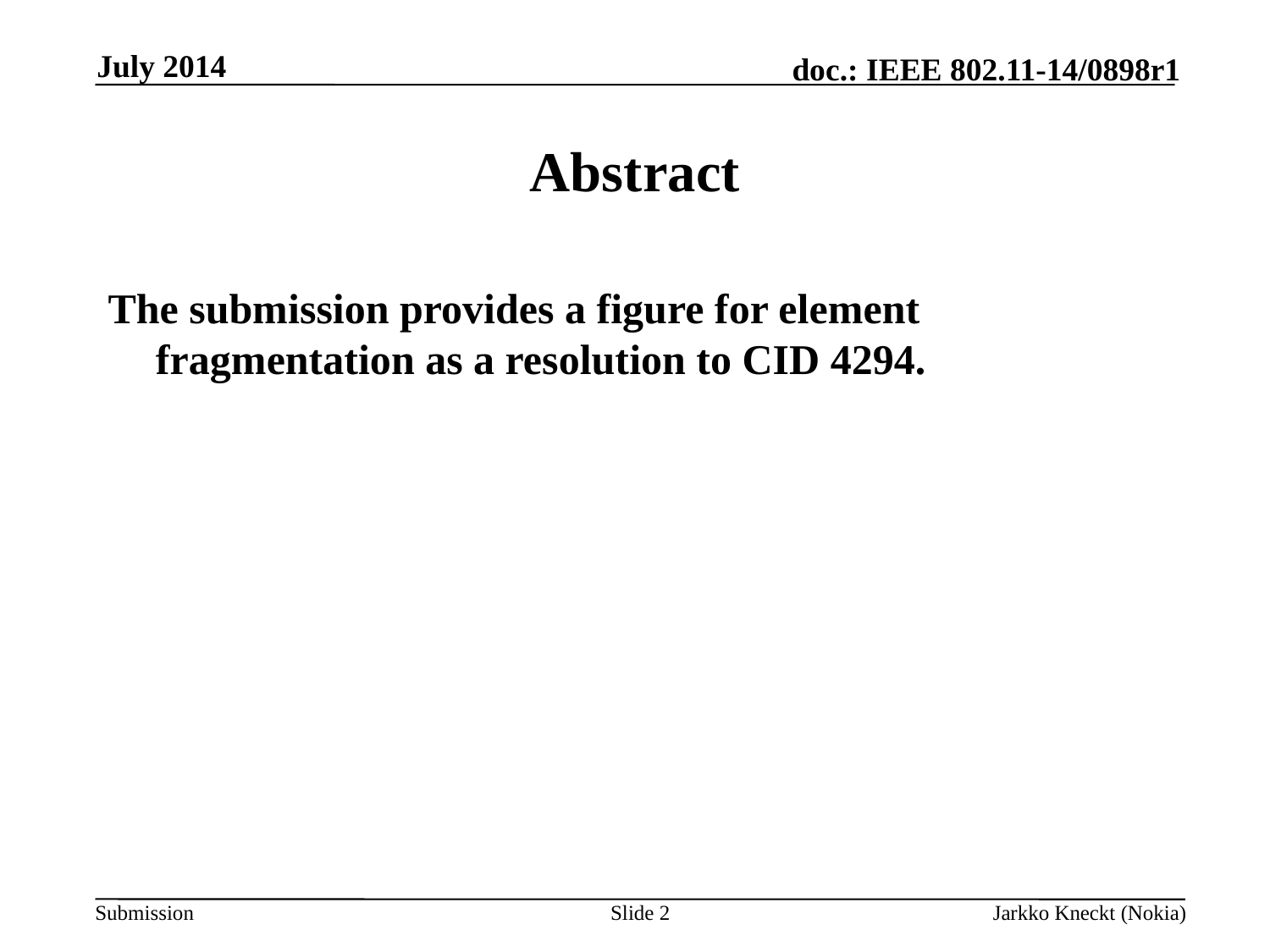

July 2014
# Abstract
The submission provides a figure for element fragmentation as a resolution to CID 4294.

Slide 2
Jarkko Kneckt (Nokia)